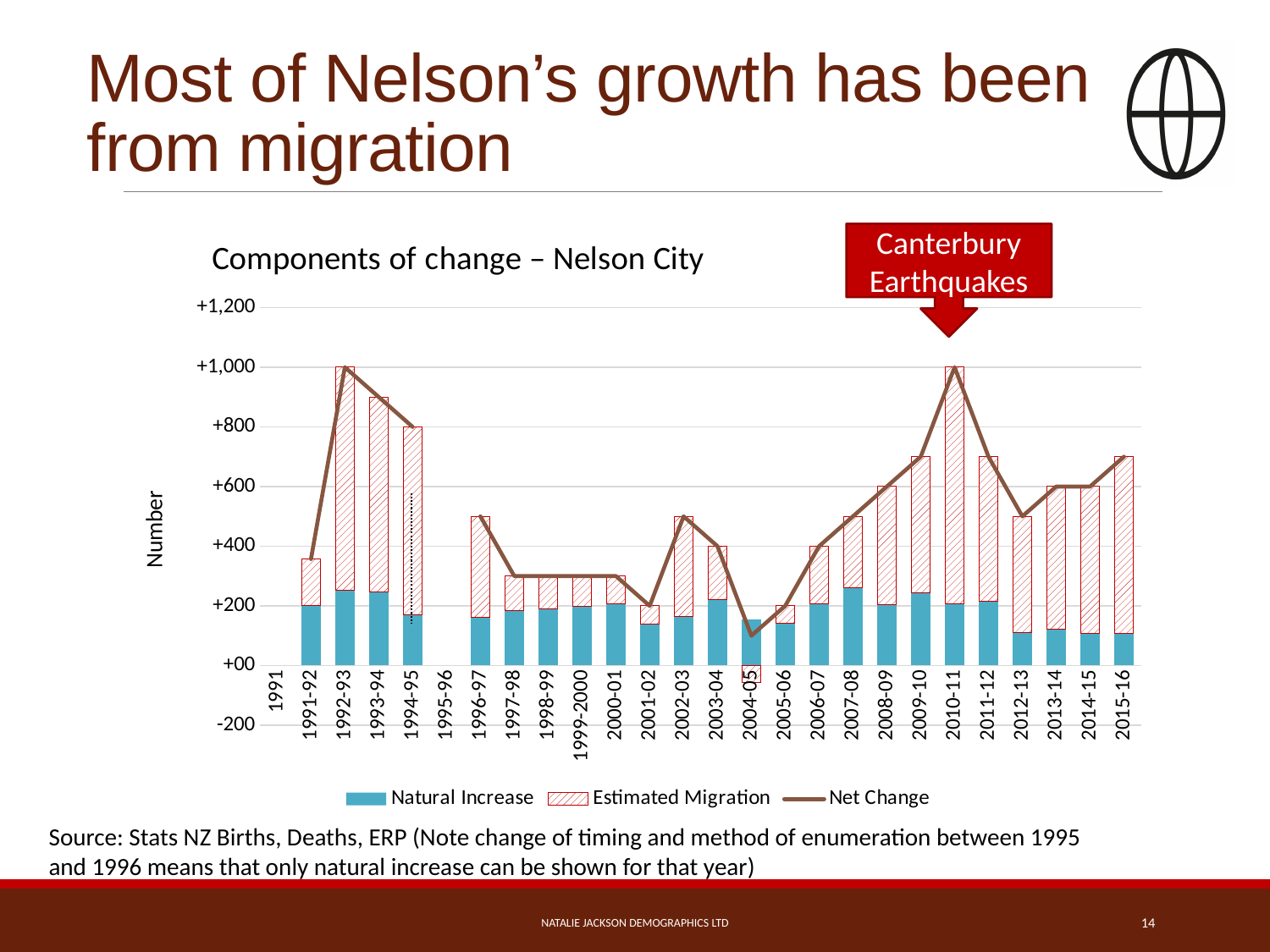

# Most of Nelson’s growth has been from migration

### Chart: Components of change – Nelson City

| Category | Natural Increase | Estimated Migration | Net Change |
|---|---|---|---|
| 1991 | None | None | None |
| 1991-92 | 201.0 | 156.0 | 357.0 |
| 1992-93 | 252.0 | 748.0 | 1000.0 |
| 1993-94 | 246.0 | 654.0 | 900.0 |
| 1994-95 | 171.0 | 629.0 | 800.0 |
| 1995-96 | None | None | None |
| 1996-97 | 162.0 | 338.0 | 500.0 |
| 1997-98 | 183.0 | 117.0 | 300.0 |
| 1998-99 | 189.0 | 111.0 | 300.0 |
| 1999-2000 | 198.0 | 102.0 | 300.0 |
| 2000-01 | 207.0 | 93.0 | 300.0 |
| 2001-02 | 138.0 | 62.0 | 200.0 |
| 2002-03 | 165.0 | 335.0 | 500.0 |
| 2003-04 | 222.0 | 178.0 | 400.0 |
| 2004-05 | 156.0 | -56.0 | 100.0 |
| 2005-06 | 141.0 | 59.0 | 200.0 |
| 2006-07 | 207.0 | 193.0 | 400.0 |
| 2007-08 | 261.0 | 239.0 | 500.0 |
| 2008-09 | 204.0 | 396.0 | 600.0 |
| 2009-10 | 243.0 | 457.0 | 700.0 |
| 2010-11 | 207.0 | 793.0 | 1000.0 |
| 2011-12 | 216.0 | 484.0 | 700.0 |
| 2012-13 | 111.0 | 389.0 | 500.0 |
| 2013-14 | 123.0 | 477.0 | 600.0 |
| 2014-15 | 108.0 | 492.0 | 600.0 |
| 2015-16 | 108.0 | 592.0 | 700.0 |
Canterbury Earthquakes
Source: Stats NZ Births, Deaths, ERP (Note change of timing and method of enumeration between 1995 and 1996 means that only natural increase can be shown for that year)
Natalie Jackson Demographics Ltd
14